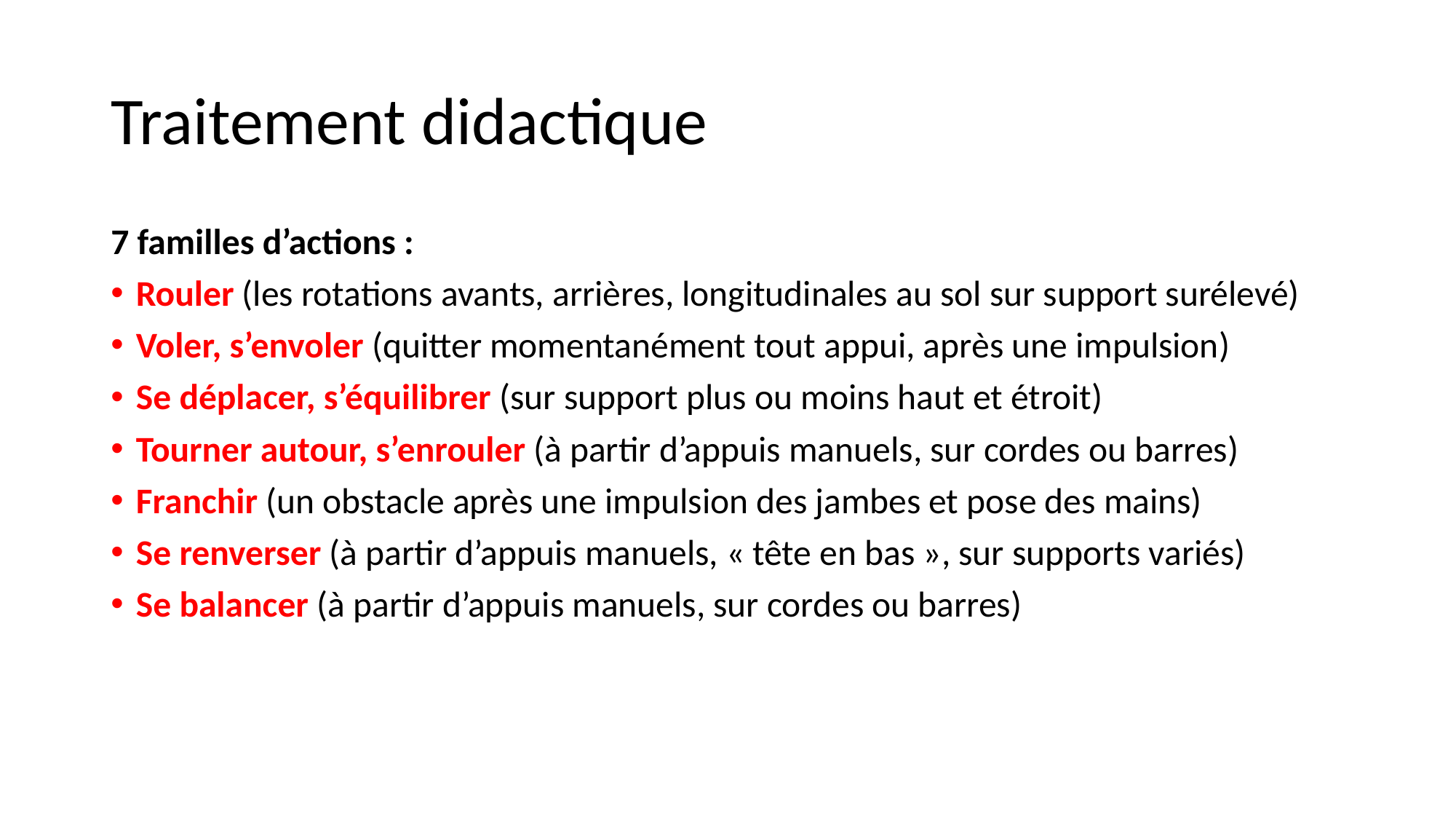

# Traitement didactique
7 familles d’actions :
Rouler (les rotations avants, arrières, longitudinales au sol sur support surélevé)
Voler, s’envoler (quitter momentanément tout appui, après une impulsion)
Se déplacer, s’équilibrer (sur support plus ou moins haut et étroit)
Tourner autour, s’enrouler (à partir d’appuis manuels, sur cordes ou barres)
Franchir (un obstacle après une impulsion des jambes et pose des mains)
Se renverser (à partir d’appuis manuels, « tête en bas », sur supports variés)
Se balancer (à partir d’appuis manuels, sur cordes ou barres)